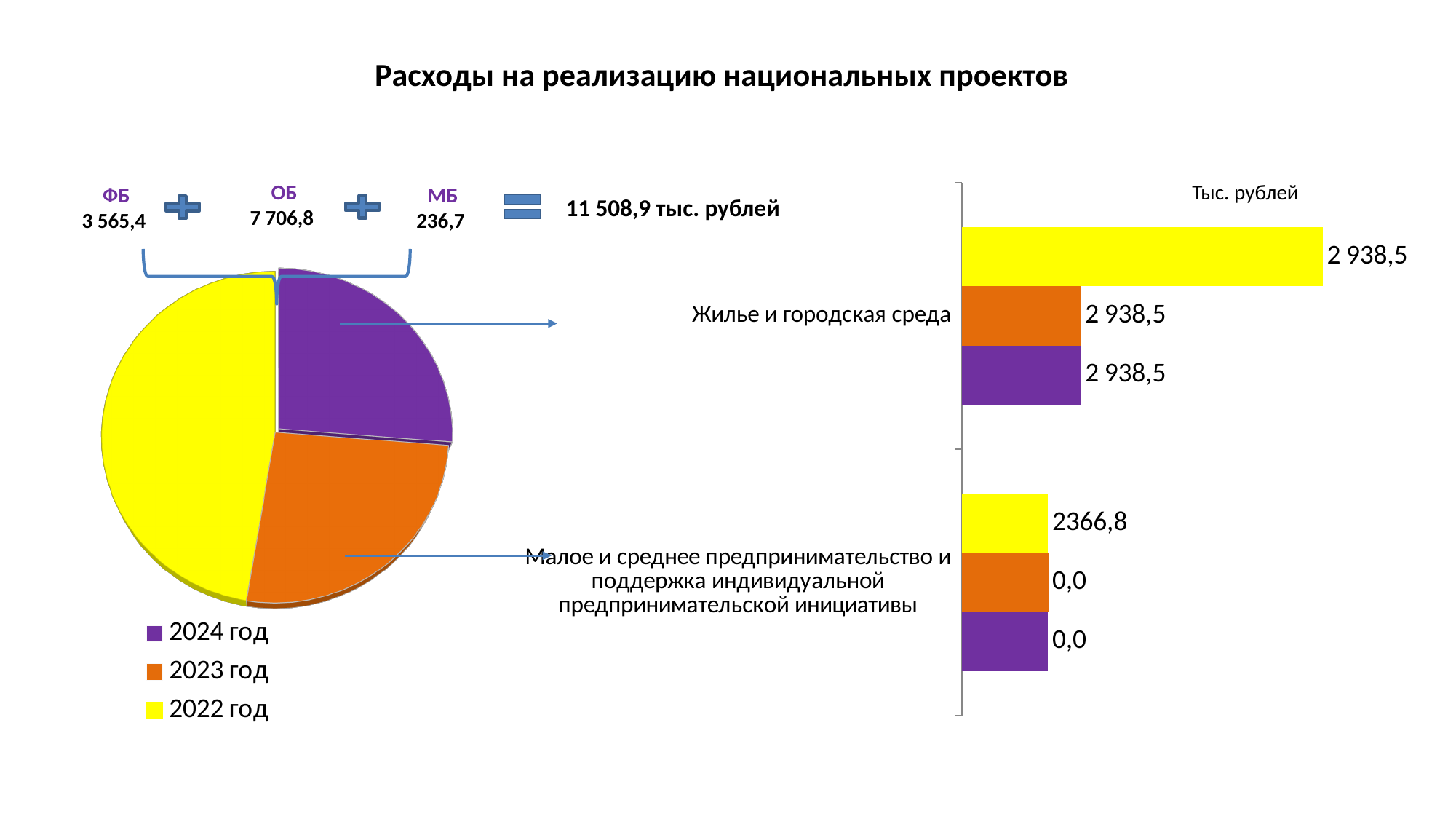

# Расходы на реализацию национальных проектов

[unsupported chart]

ОБ
7 706,8
Тыс. рублей
ФБ
3 565,4
МБ
236,7

### Chart

| Category | 2023 год | 2022 год | 2021 год |
|---|---|---|---|
| Малое и среднее предпринимательство и поддержка индивидуальной предпринимательской инициативы | 2368.9 | 2368.9 | 2368.9 |
| Жилье и городская среда | 3278.1 | 3278.1 | 9933.0 |
11 508,9 тыс. рублей